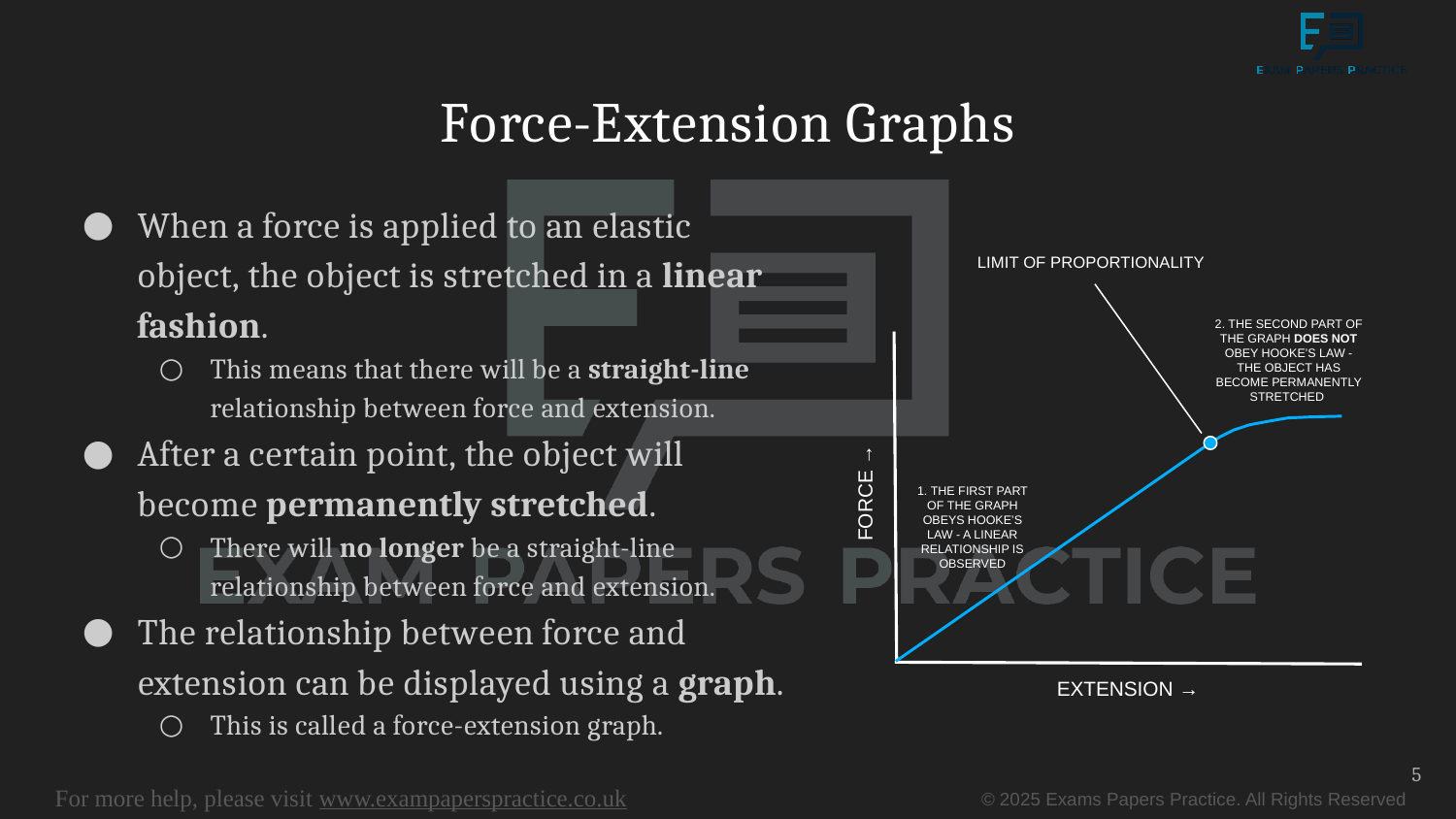

# Force-Extension Graphs
When a force is applied to an elastic object, the object is stretched in a linear fashion.
This means that there will be a straight-line relationship between force and extension.
After a certain point, the object will become permanently stretched.
There will no longer be a straight-line relationship between force and extension.
The relationship between force and extension can be displayed using a graph.
This is called a force-extension graph.

LIMIT OF PROPORTIONALITY

2. THE SECOND PART OF THE GRAPH DOES NOT OBEY HOOKE’S LAW - THE OBJECT HAS BECOME PERMANENTLY STRETCHED
FORCE →
1. THE FIRST PART OF THE GRAPH OBEYS HOOKE’S LAW - A LINEAR RELATIONSHIP IS OBSERVED
EXTENSION →
5